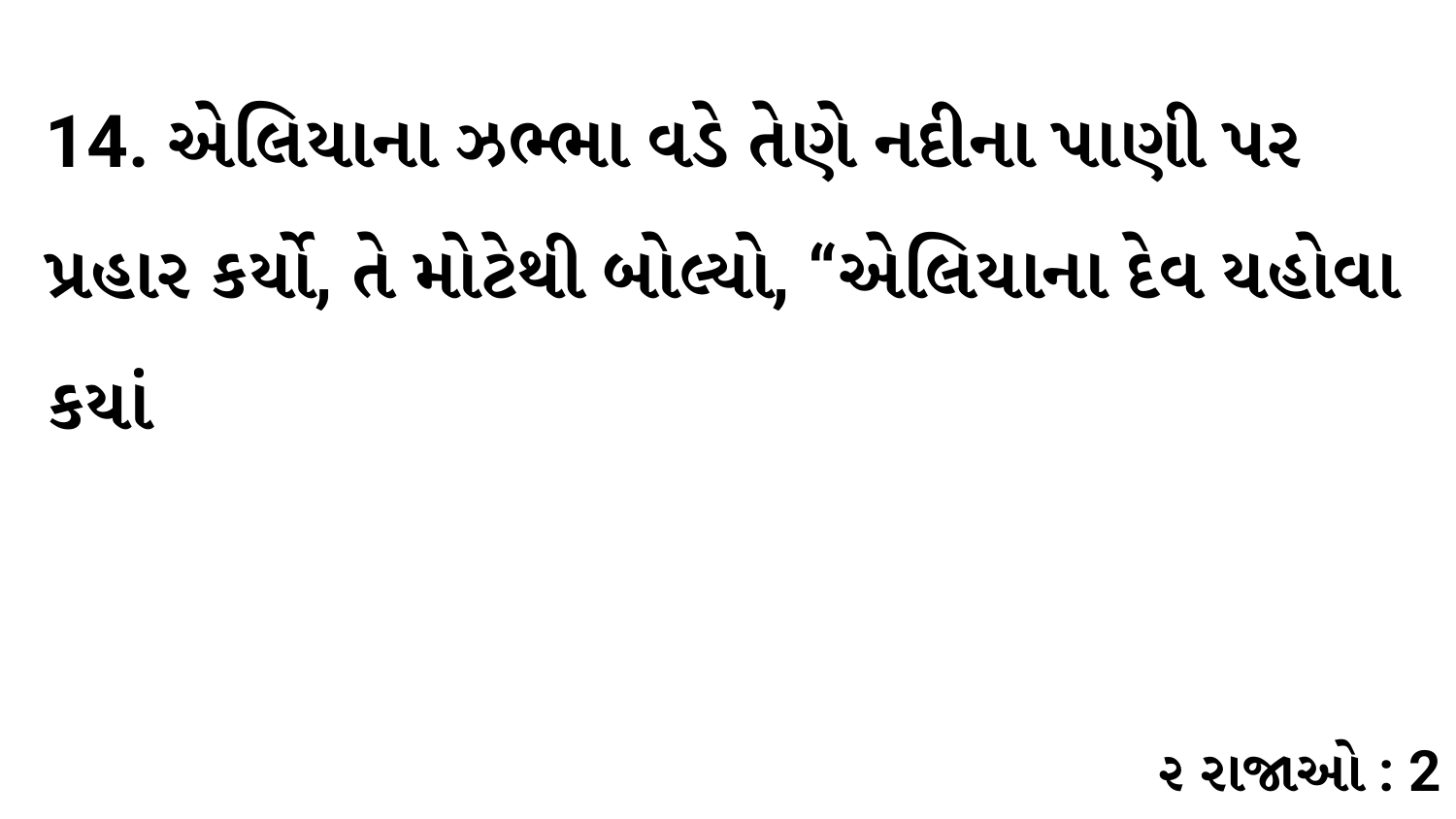

14. એલિયાના ઝભ્ભા વડે તેણે નદીના પાણી પર પ્રહાર કર્યો, તે મોટેથી બોલ્યો, “એલિયાના દેવ યહોવા કયાં
૨ રાજાઓ : 2